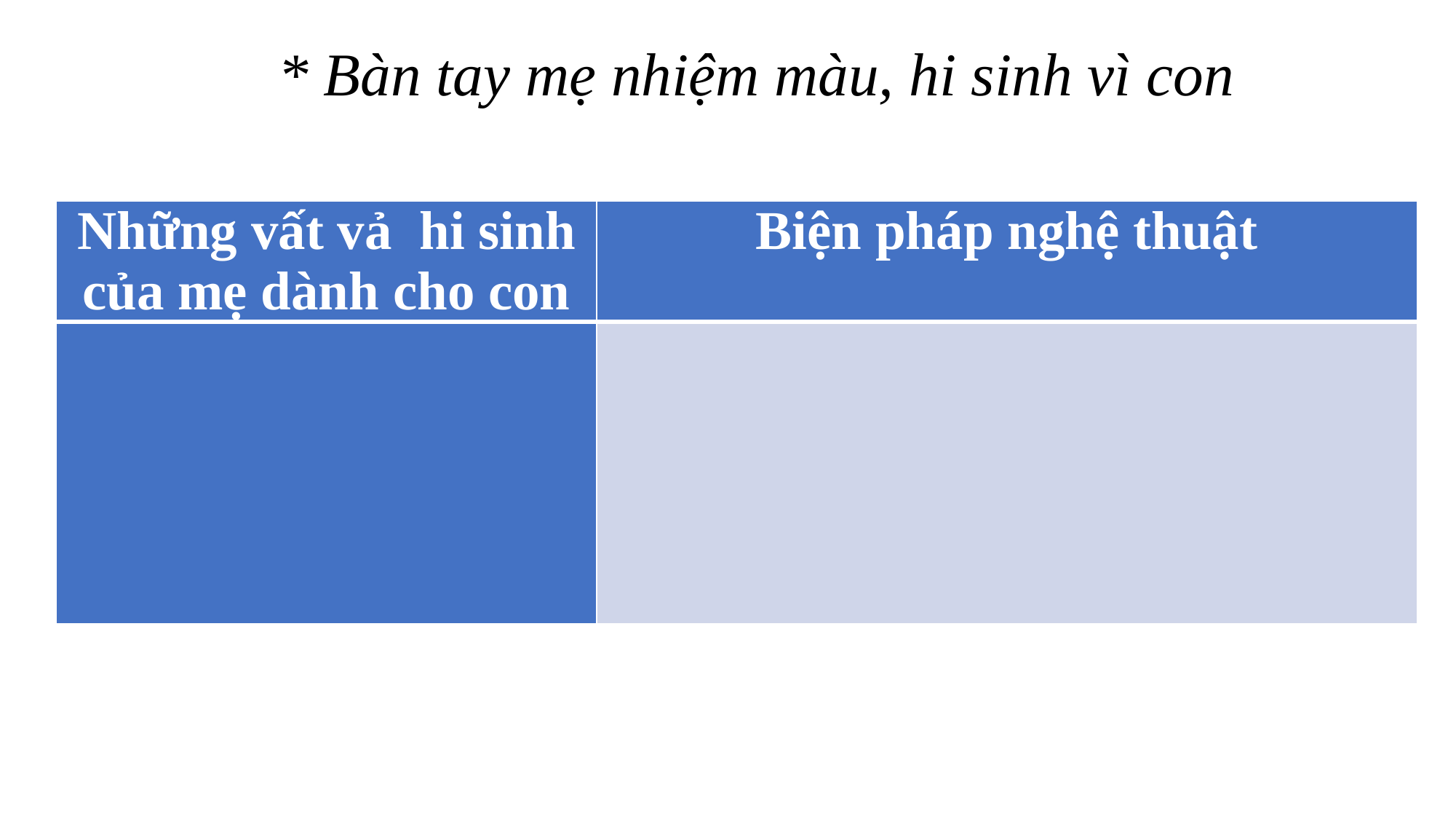

* Bàn tay mẹ nhiệm màu, hi sinh vì con
| Những vất vả hi sinh của mẹ dành cho con | Biện pháp nghệ thuật |
| --- | --- |
|  |  |